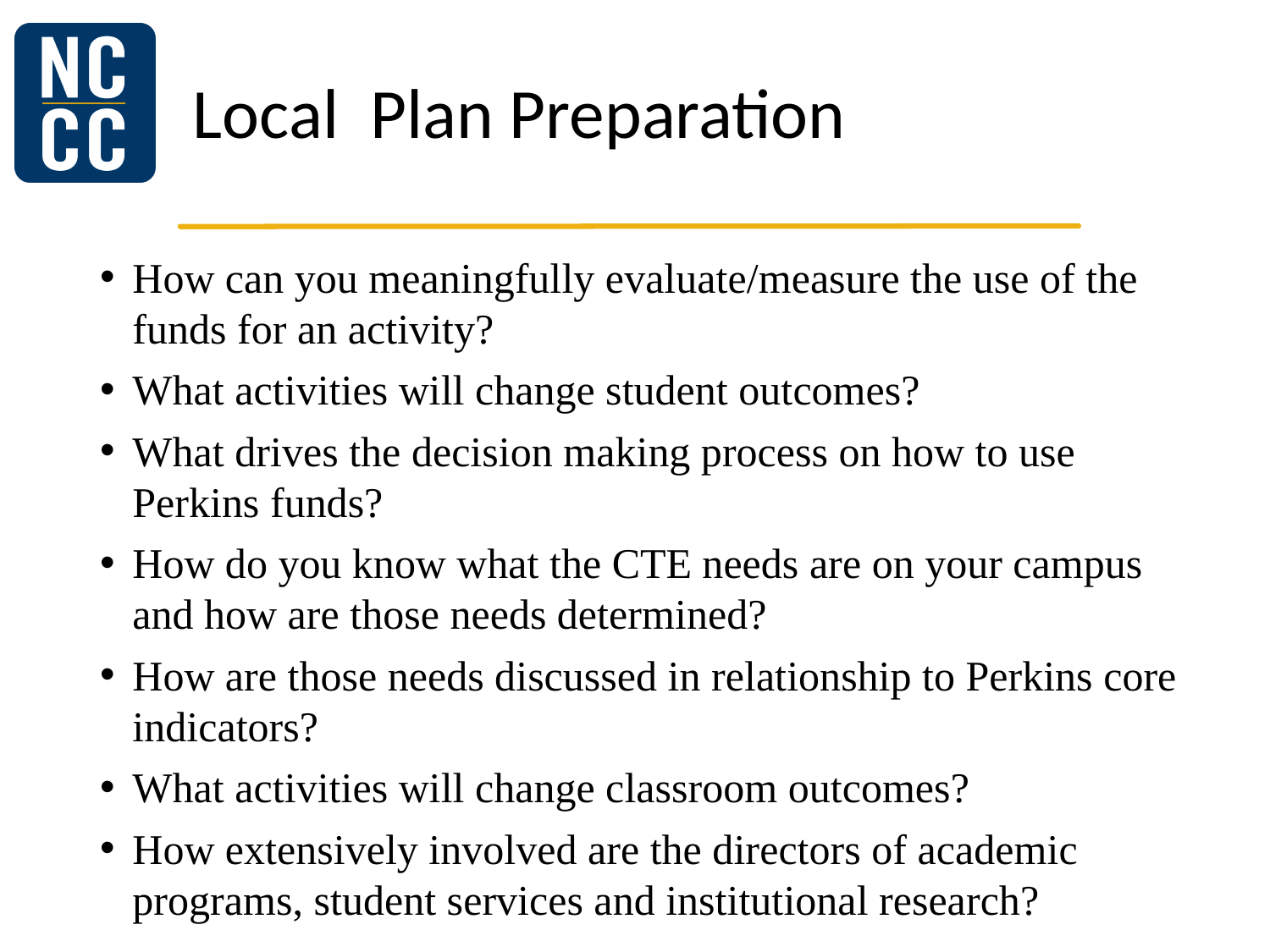

# Local  Plan Preparation
How can you meaningfully evaluate/measure the use of the funds for an activity?
What activities will change student outcomes?
What drives the decision making process on how to use Perkins funds?
How do you know what the CTE needs are on your campus and how are those needs determined?
How are those needs discussed in relationship to Perkins core indicators?
What activities will change classroom outcomes?
How extensively involved are the directors of academic programs, student services and institutional research?